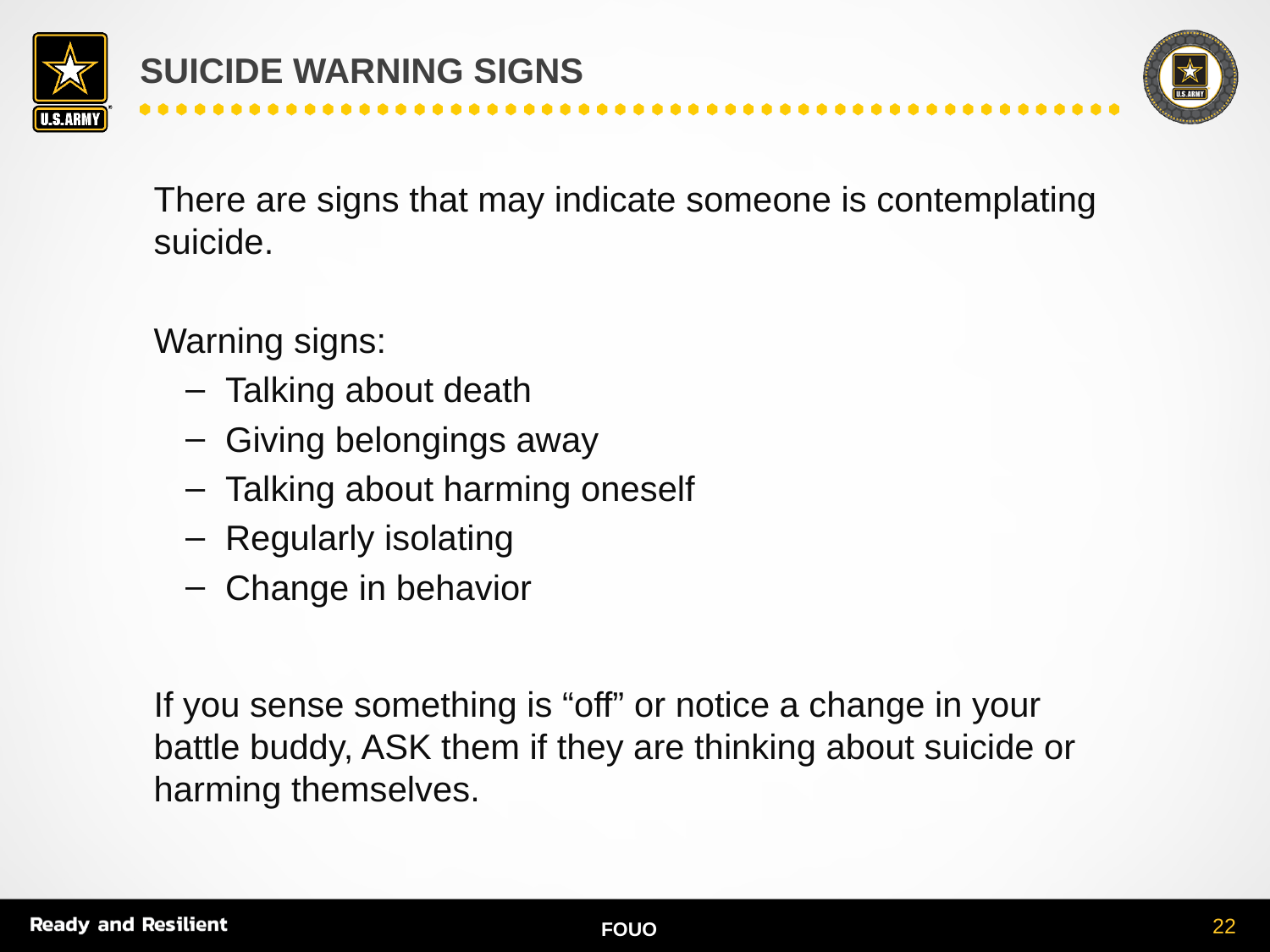

# Suicide Warning Signs
There are signs that may indicate someone is contemplating suicide.

Warning signs:
Talking about death
Giving belongings away
Talking about harming oneself
Regularly isolating
Change in behavior

If you sense something is “off” or notice a change in your battle buddy, ASK them if they are thinking about suicide or harming themselves.
22
FOUO